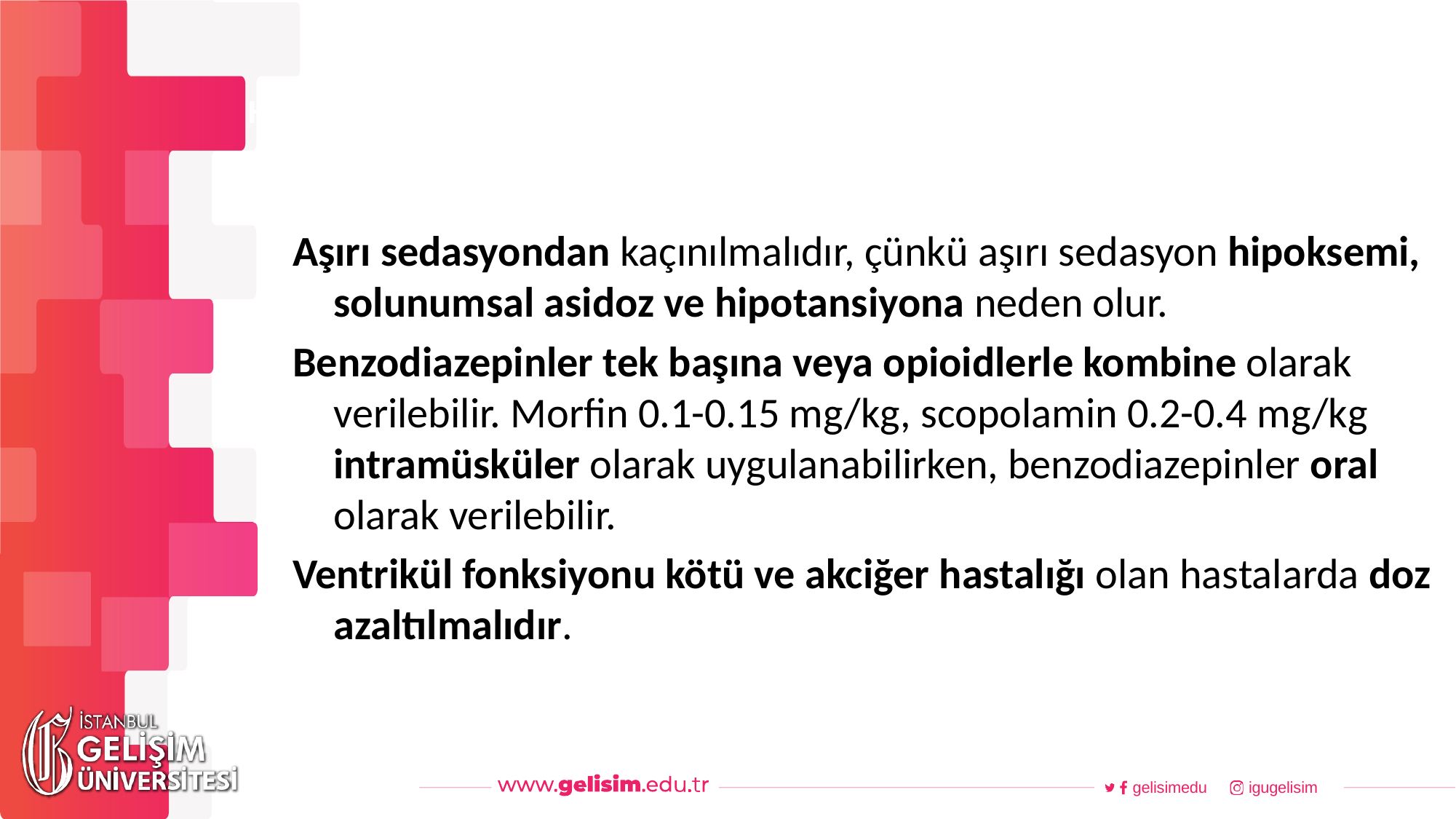

#
Haftalık Akış
Aşırı sedasyondan kaçınılmalıdır, çünkü aşırı sedasyon hipoksemi, solunumsal asidoz ve hipotansiyona neden olur.
Benzodiazepinler tek başına veya opioidlerle kombine olarak verilebilir. Morfin 0.1-0.15 mg/kg, scopolamin 0.2-0.4 mg/kg intramüsküler olarak uygulanabilirken, benzodiazepinler oral olarak verilebilir.
Ventrikül fonksiyonu kötü ve akciğer hastalığı olan hastalarda doz azaltılmalıdır.

gelisimedu
igugelisim